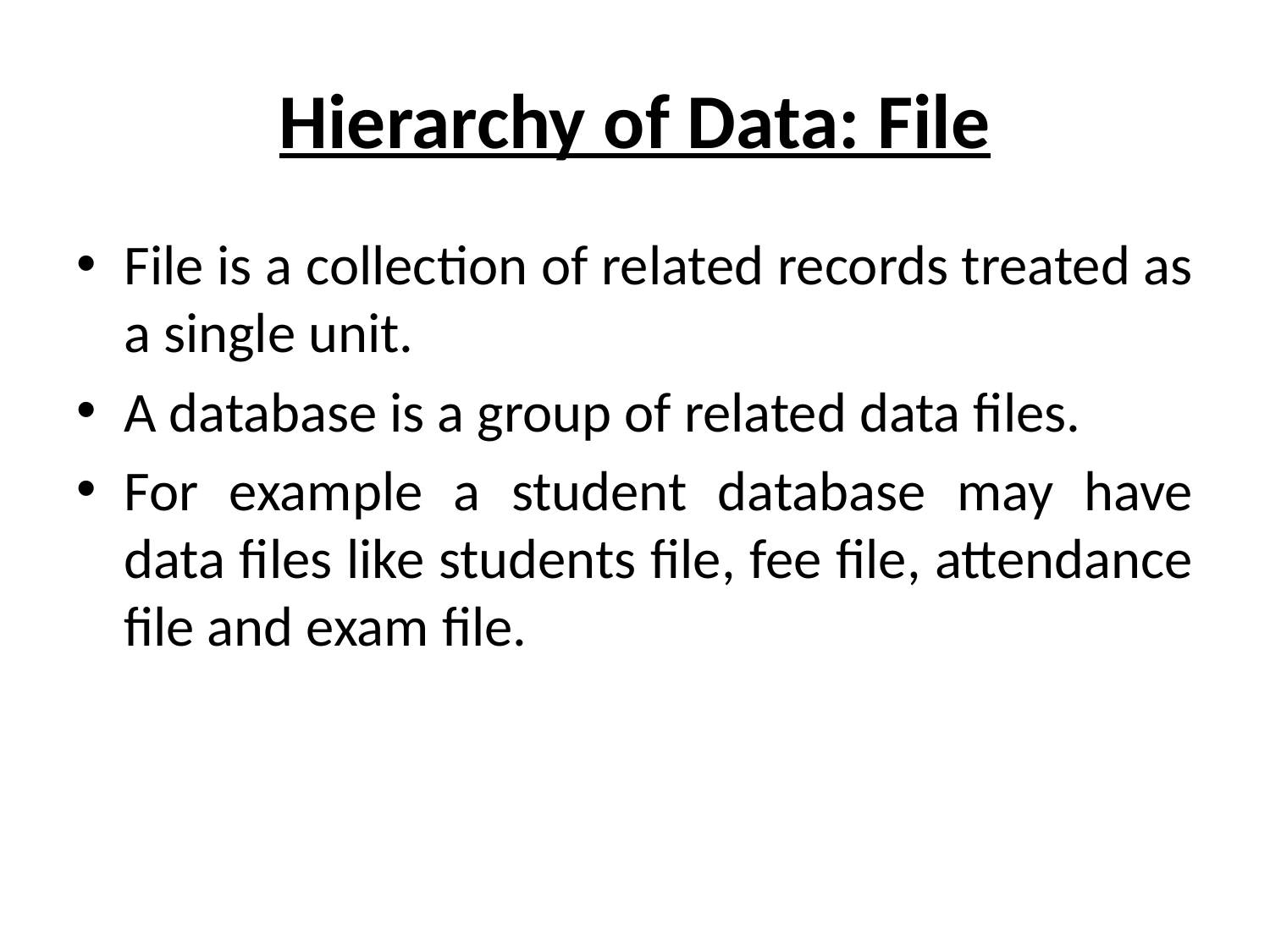

# Hierarchy of Data: File
File is a collection of related records treated as a single unit.
A database is a group of related data files.
For example a student database may have data files like students file, fee file, attendance file and exam file.